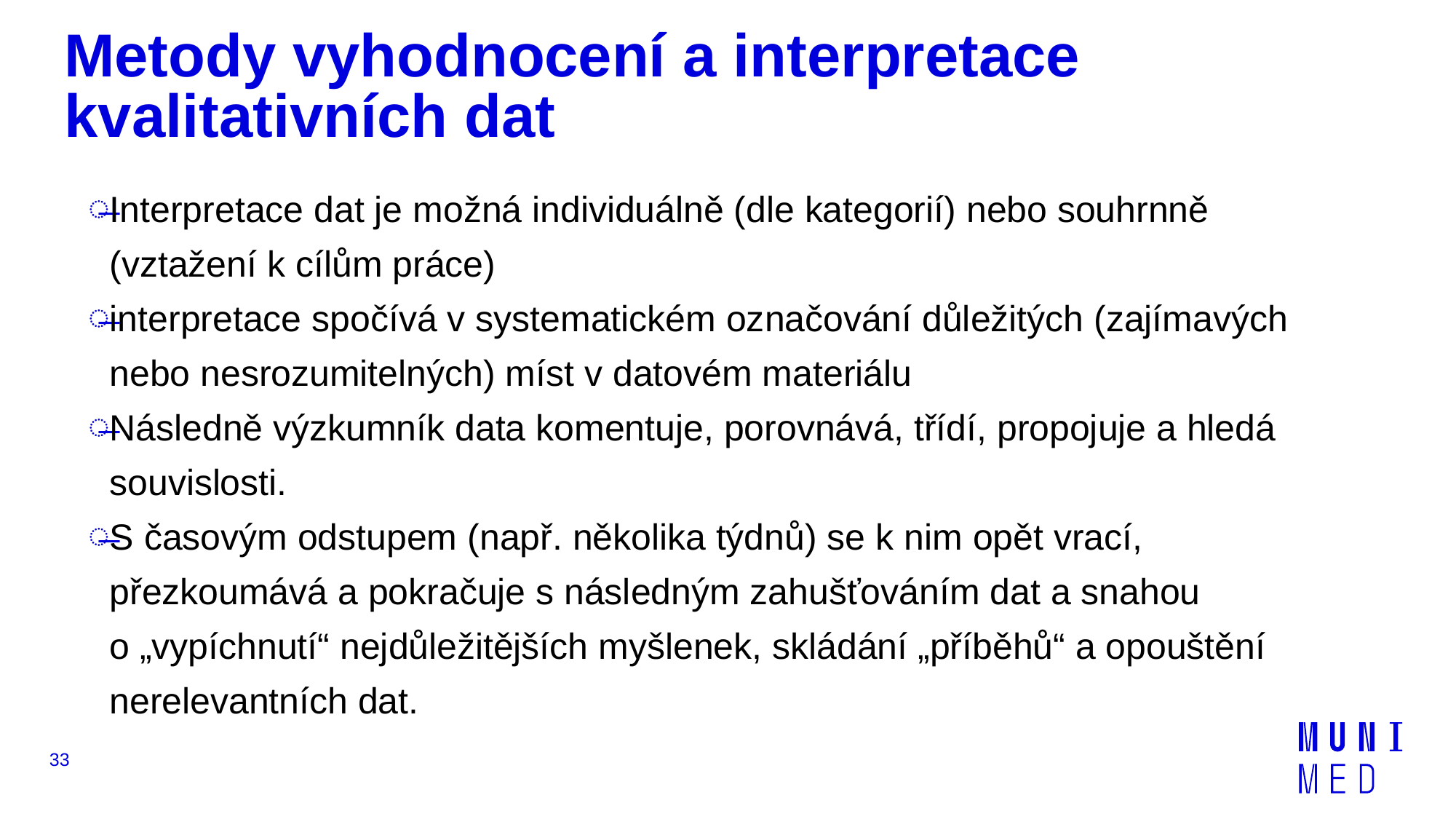

# Metody vyhodnocení a interpretace kvalitativních dat
Interpretace dat je možná individuálně (dle kategorií) nebo souhrnně (vztažení k cílům práce)
interpretace spočívá v systematickém označování důležitých (zajímavých nebo nesrozumitelných) míst v datovém materiálu
Následně výzkumník data komentuje, porovnává, třídí, propojuje a hledá souvislosti.
S časovým odstupem (např. několika týdnů) se k nim opět vrací, přezkoumává a pokračuje s následným zahušťováním dat a snahou o „vypíchnutí“ nejdůležitějších myšlenek, skládání „příběhů“ a opouštění nerelevantních dat.
33